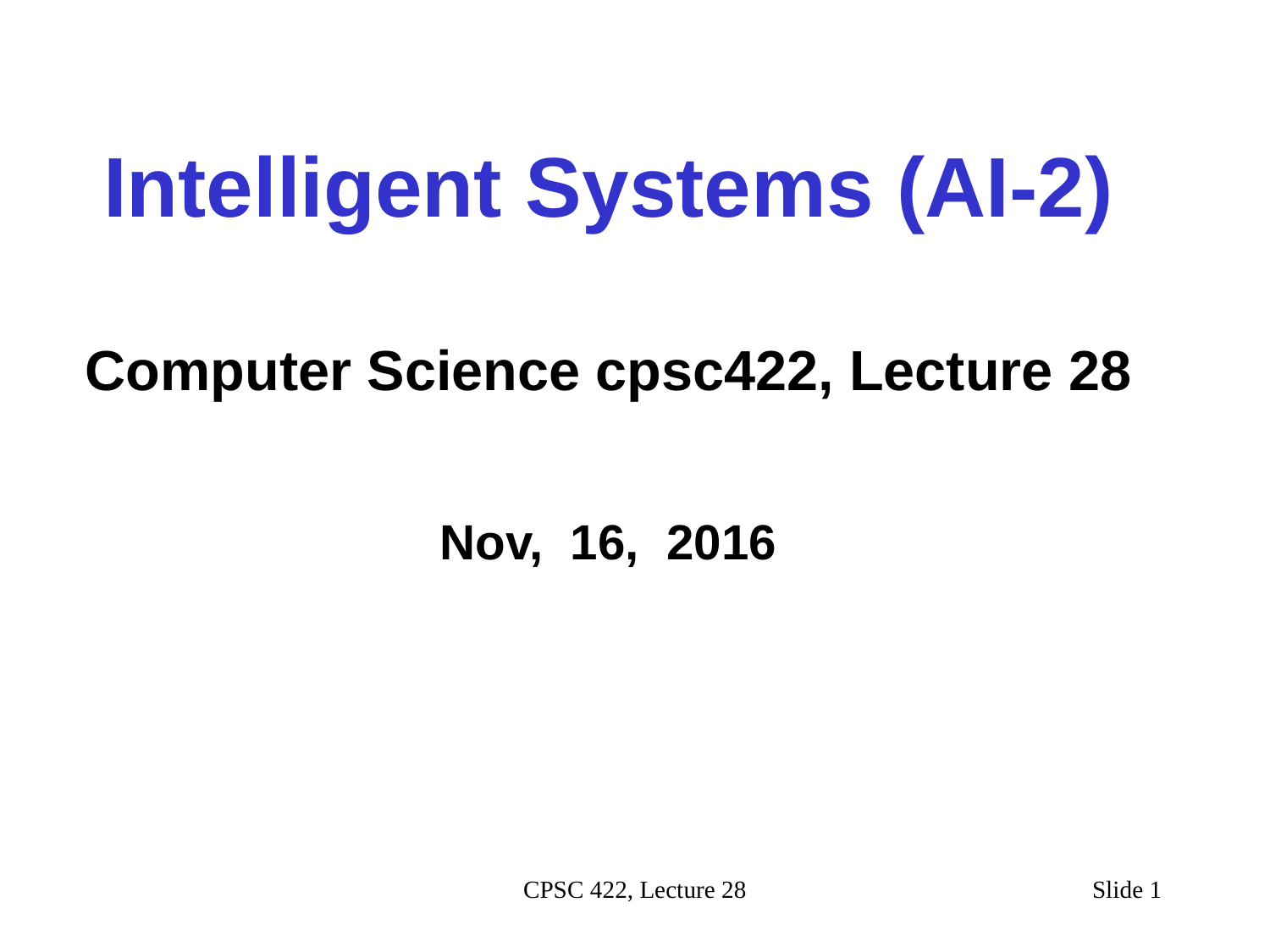

Intelligent Systems (AI-2)

Computer Science cpsc422, Lecture 28

Nov,  16,  2016
CPSC 422, Lecture 28
Slide 1